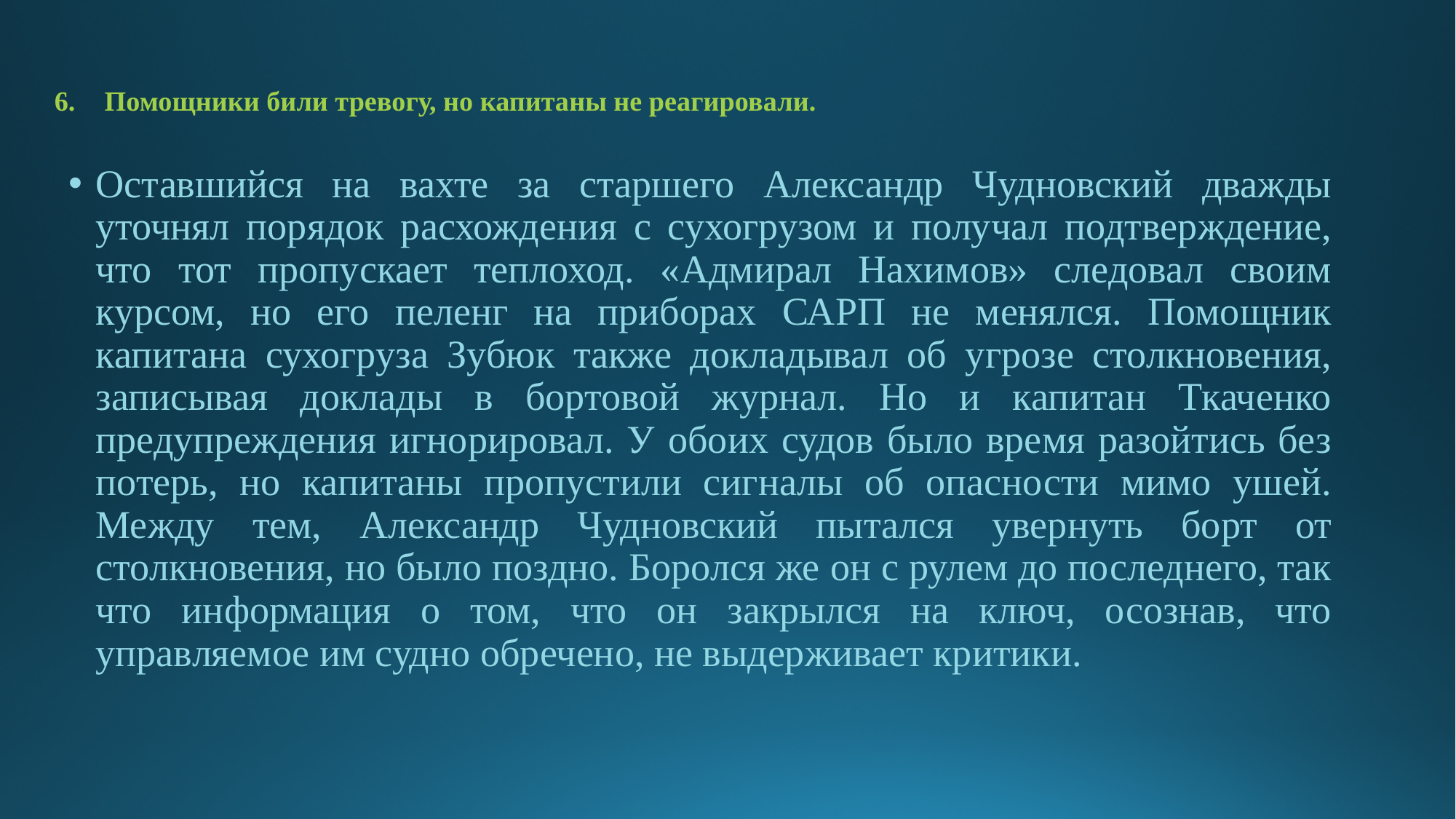

# Помощники били тревогу, но капитаны не реагировали.
Оставшийся на вахте за старшего Александр Чудновский дважды уточнял порядок расхождения с сухогрузом и получал подтверждение, что тот пропускает теплоход. «Адмирал Нахимов» следовал своим курсом, но его пеленг на приборах САРП не менялся. Помощник капитана сухогруза Зубюк также докладывал об угрозе столкновения, записывая доклады в бортовой журнал. Но и капитан Ткаченко предупреждения игнорировал. У обоих судов было время разойтись без потерь, но капитаны пропустили сигналы об опасности мимо ушей. Между тем, Александр Чудновский пытался увернуть борт от столкновения, но было поздно. Боролся же он с рулем до последнего, так что информация о том, что он закрылся на ключ, осознав, что управляемое им судно обречено, не выдерживает критики.